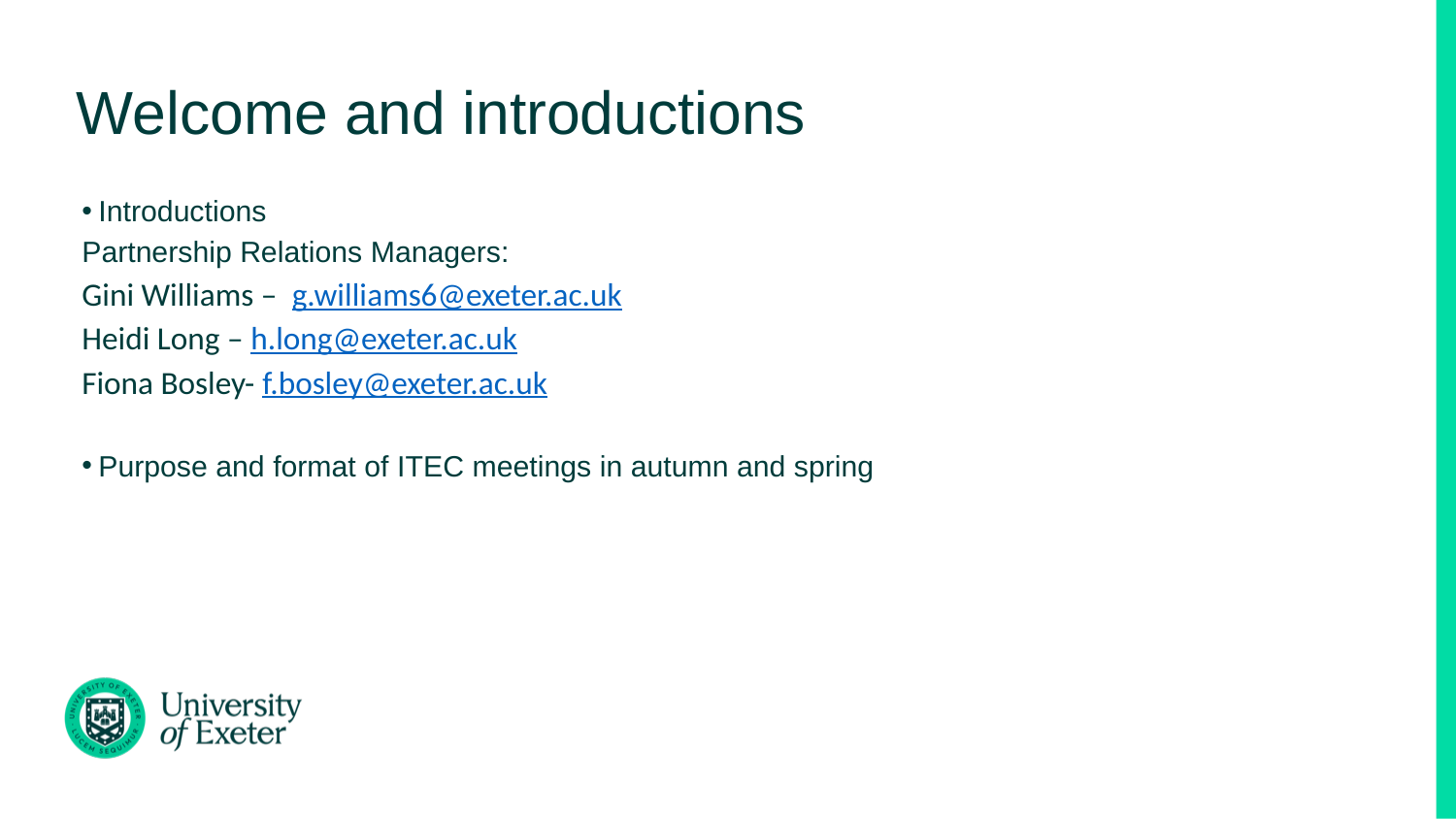

# Welcome and introductions
Introductions
Partnership Relations Managers:
Gini Williams –  g.williams6@exeter.ac.uk
Heidi Long – h.long@exeter.ac.uk
Fiona Bosley- f.bosley@exeter.ac.uk

Purpose and format of ITEC meetings in autumn and spring